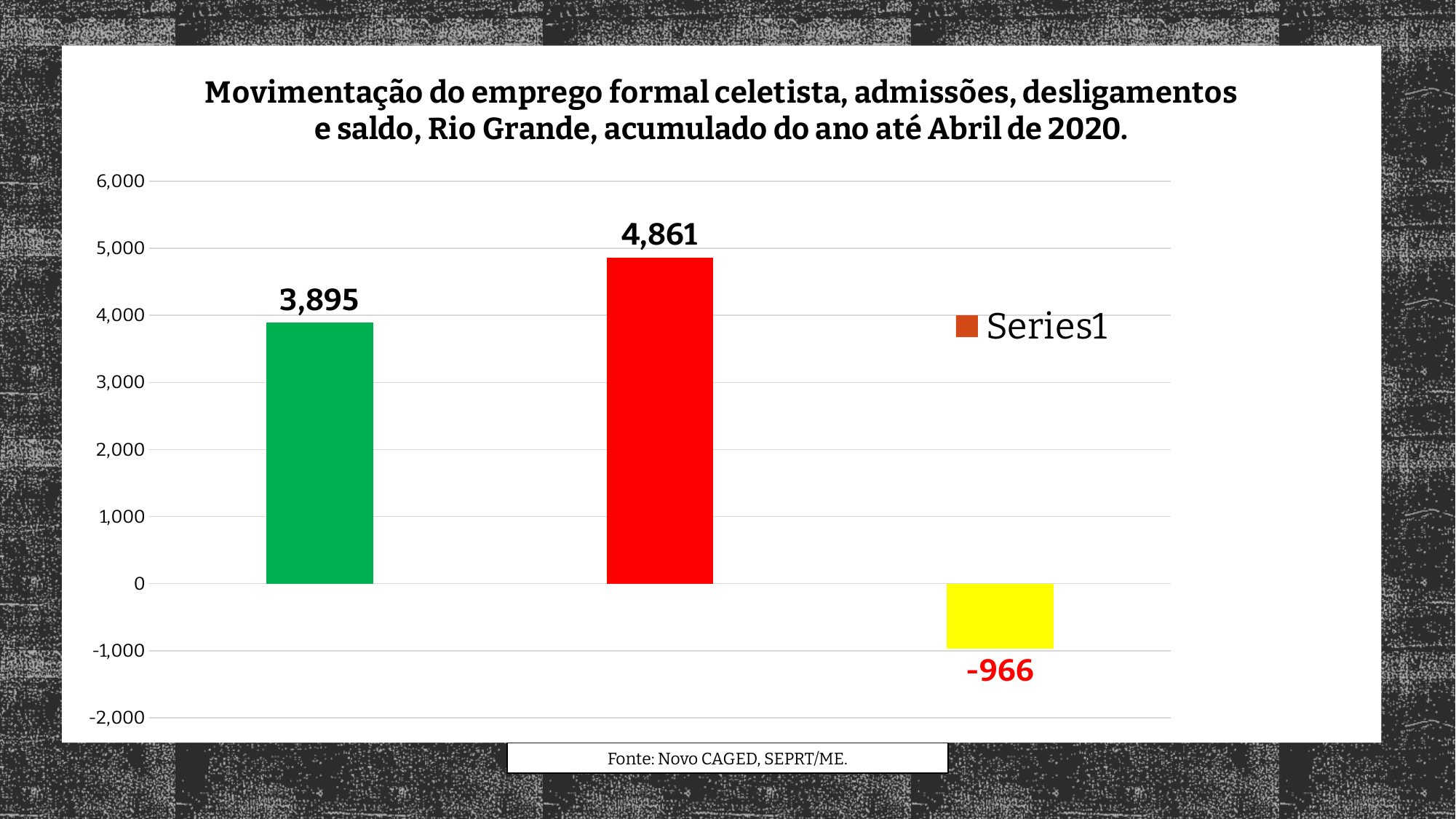

### Chart: Movimentação do emprego formal celetista, admissões, desligamentos e saldo, Rio Grande, acumulado do ano até Abril de 2020.

| Category |  |
|---|---|
| Admissões | 3895.0 |
| Desligamentos | 4861.0 |
| Saldos | -966.0 |
Fonte: Novo CAGED, SEPRT/ME.